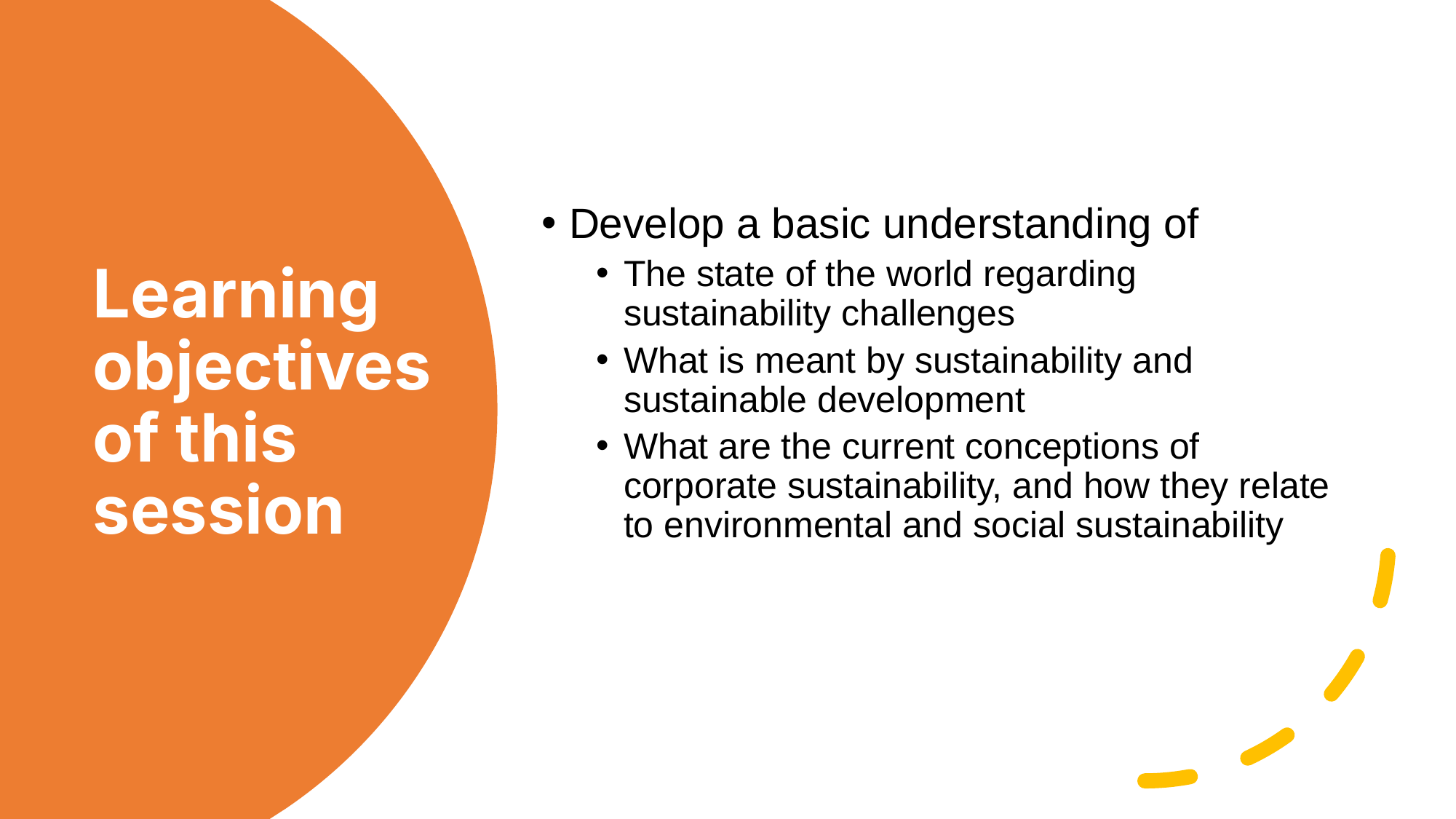

Develop a basic understanding of
The state of the world regarding sustainability challenges
What is meant by sustainability and sustainable development
What are the current conceptions of corporate sustainability, and how they relate to environmental and social sustainability

# Learning objectives of this session